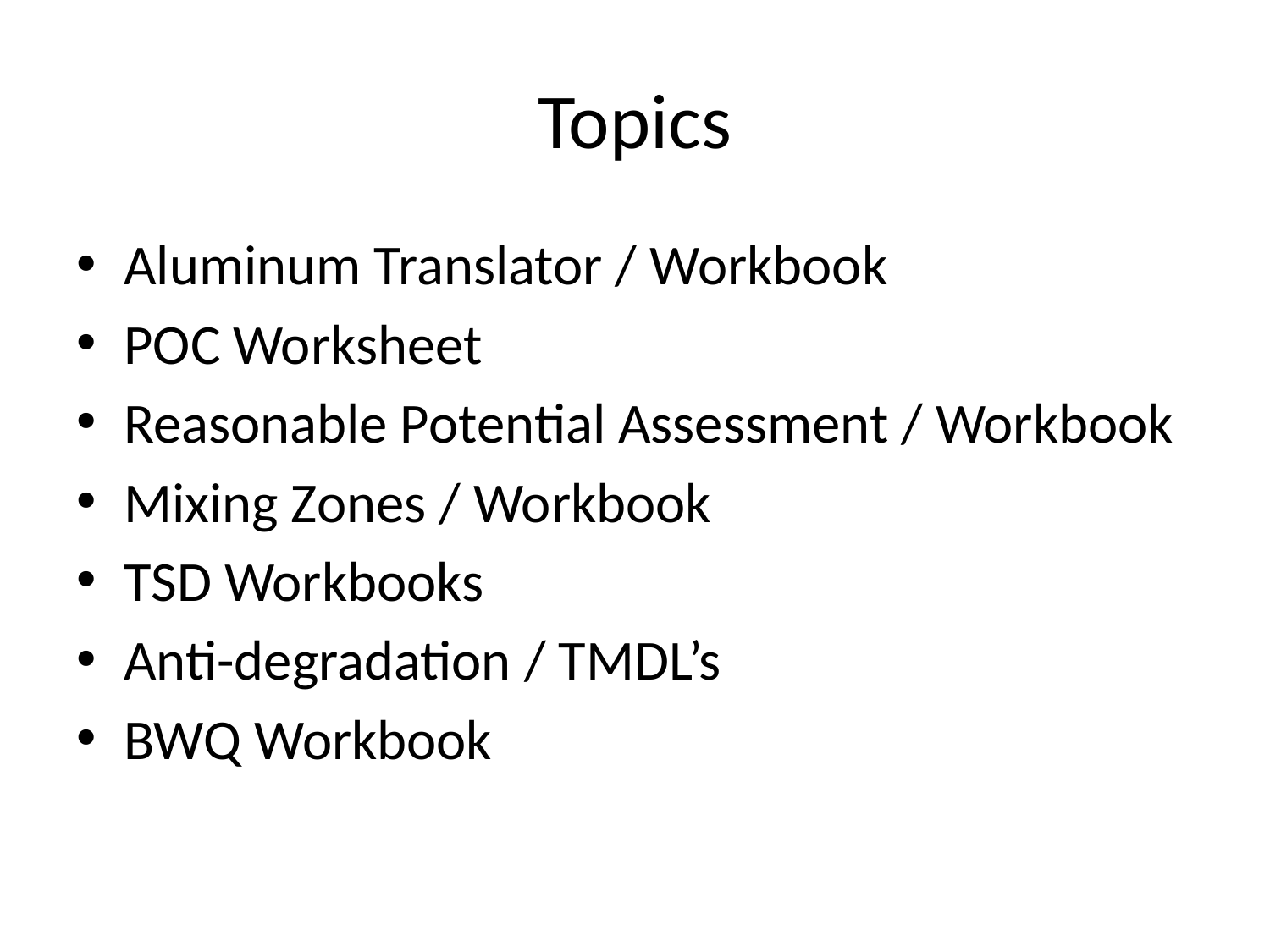

# Topics
Aluminum Translator / Workbook
POC Worksheet
Reasonable Potential Assessment / Workbook
Mixing Zones / Workbook
TSD Workbooks
Anti-degradation / TMDL’s
BWQ Workbook